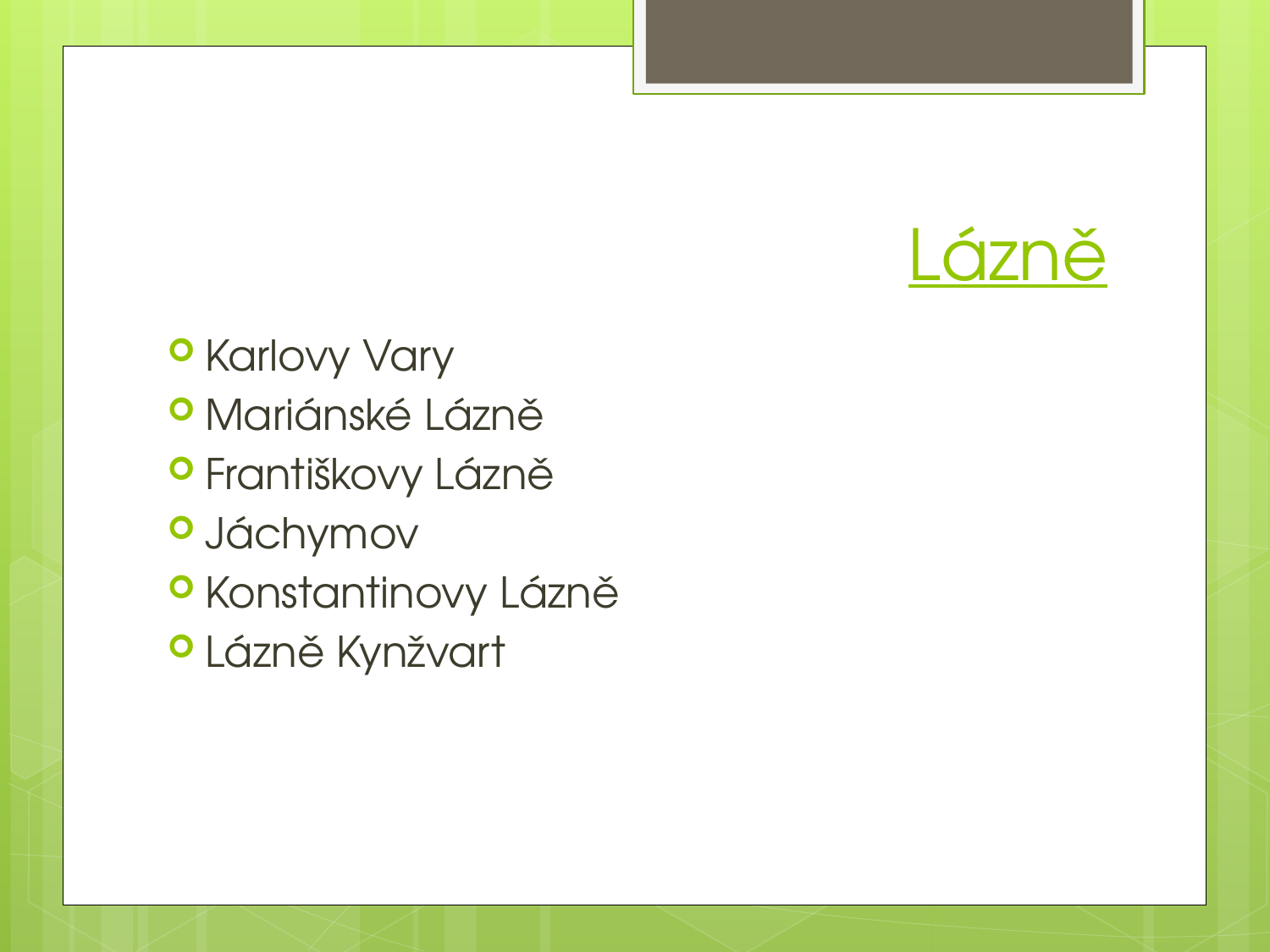

# Lázně
Karlovy Vary
Mariánské Lázně
Františkovy Lázně
Jáchymov
Konstantinovy Lázně
Lázně Kynžvart